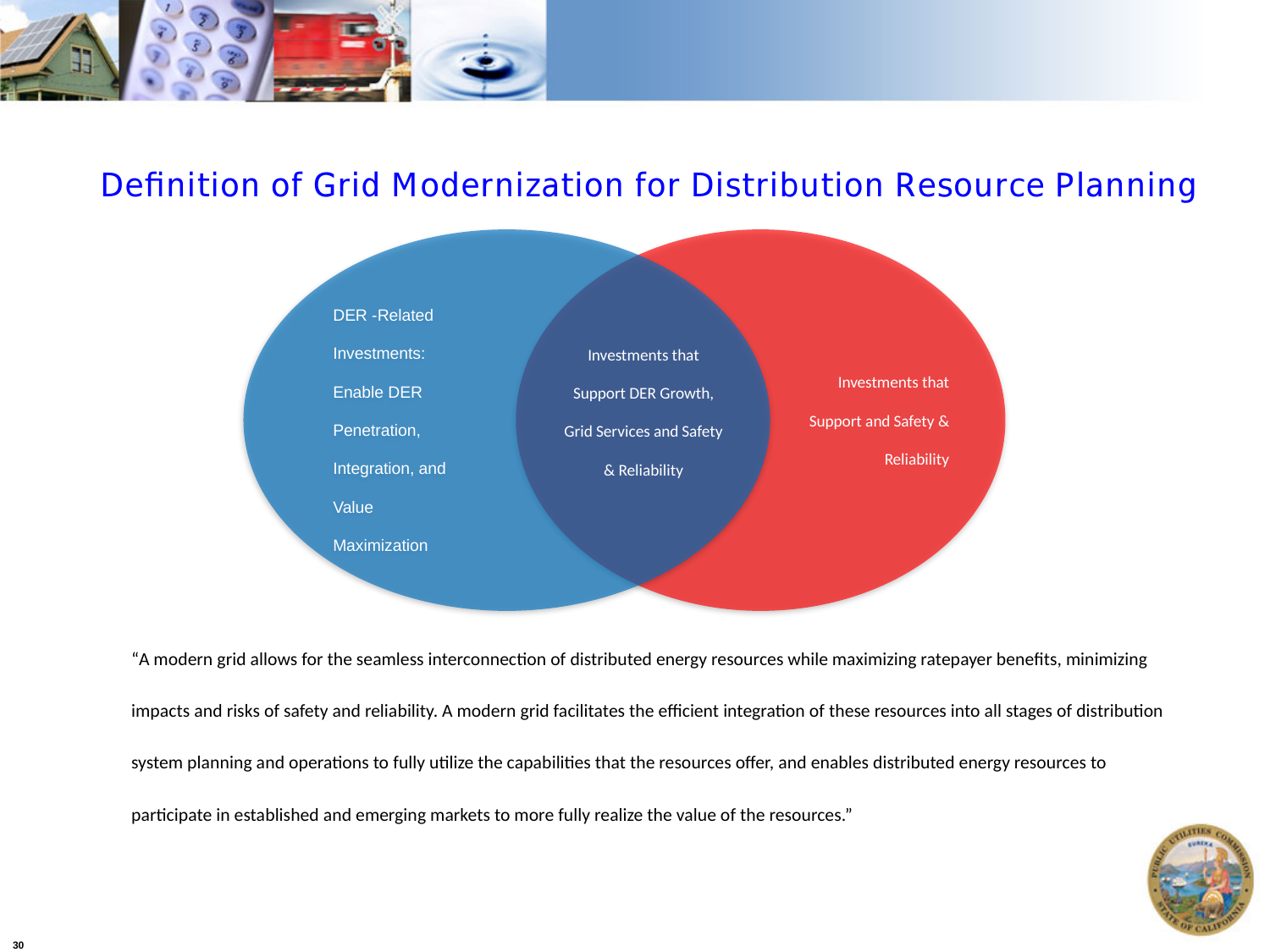

Definition of Grid Modernization for Distribution Resource Planning
DER -Related
Investments:
Enable DER
Penetration,
Integration, and
Value
Maximization

Investments that Support DER Growth, Grid Services and Safety & Reliability
Investments that Support and Safety & Reliability
“A modern grid allows for the seamless interconnection of distributed energy resources while maximizing ratepayer benefits, minimizing impacts and risks of safety and reliability. A modern grid facilitates the efficient integration of these resources into all stages of distribution system planning and operations to fully utilize the capabilities that the resources offer, and enables distributed energy resources to participate in established and emerging markets to more fully realize the value of the resources.”
30